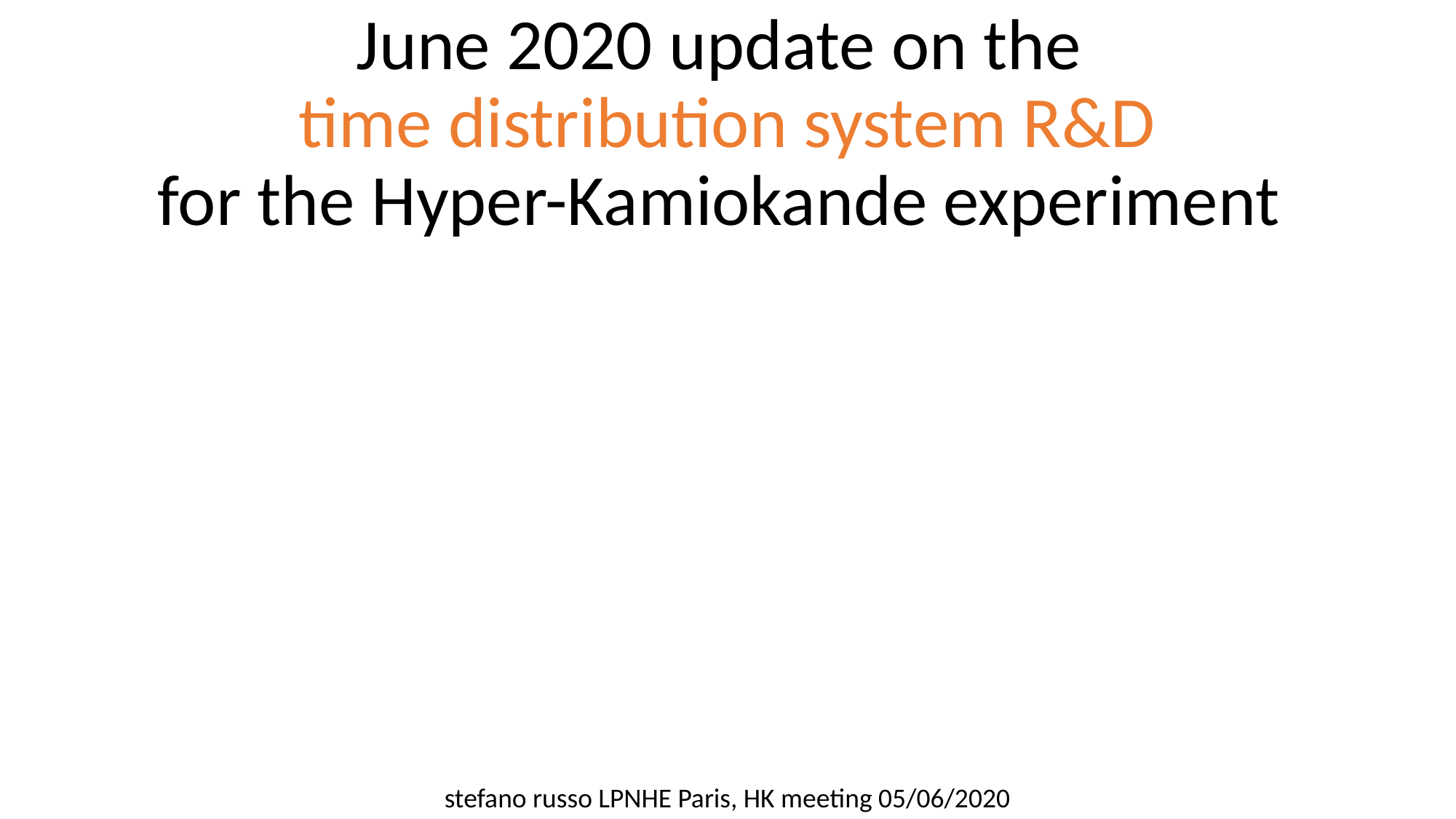

# June 2020 update on the time distribution system R&D for the Hyper-Kamiokande experiment
stefano russo LPNHE Paris, HK meeting 05/06/2020